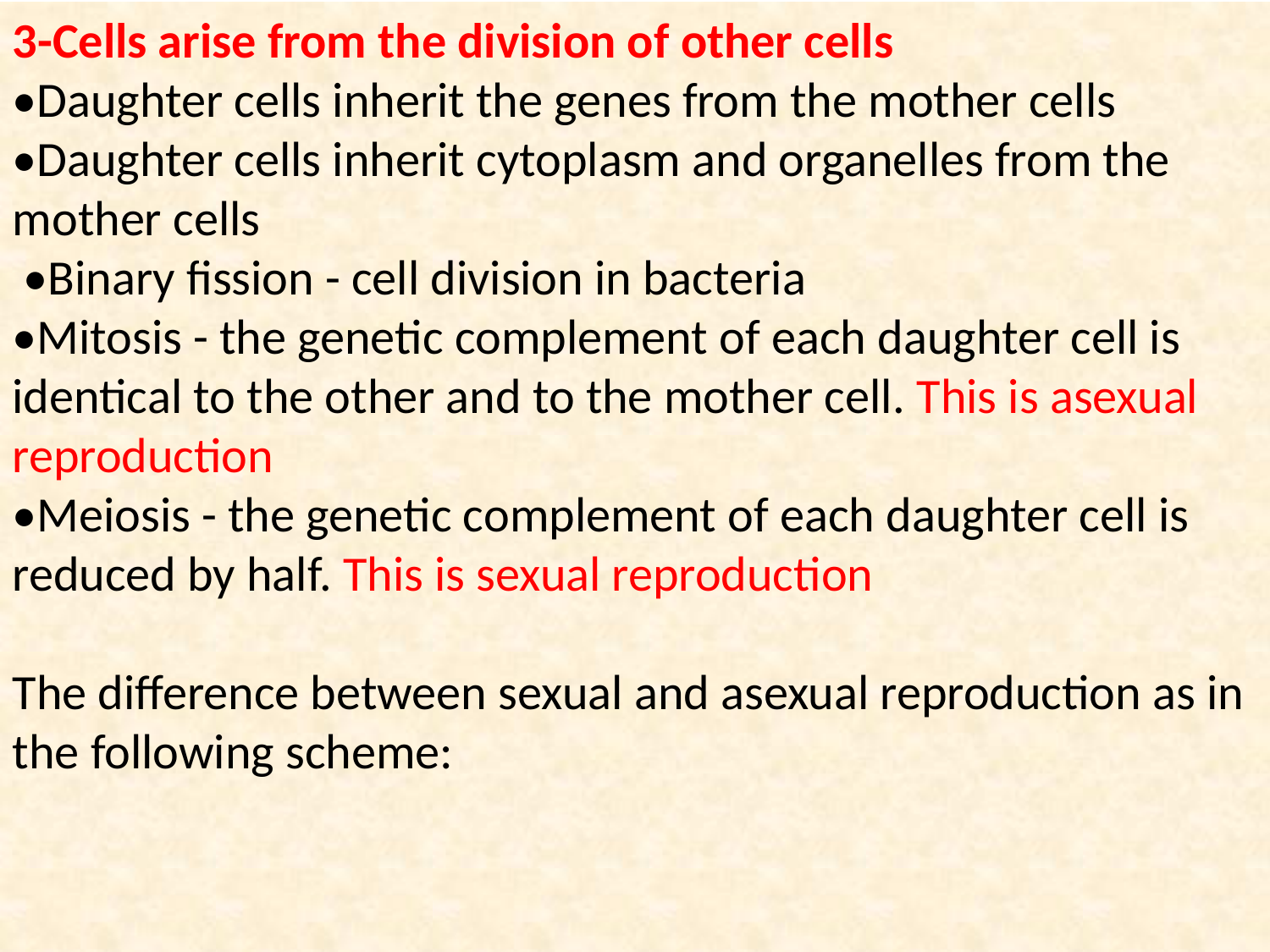

3-Cells arise from the division of other cells
•Daughter cells inherit the genes from the mother cells
•Daughter cells inherit cytoplasm and organelles from the mother cells
 •Binary fission - cell division in bacteria
•Mitosis - the genetic complement of each daughter cell is identical to the other and to the mother cell. This is asexual reproduction
•Meiosis - the genetic complement of each daughter cell is reduced by half. This is sexual reproduction

The difference between sexual and asexual reproduction as in the following scheme: